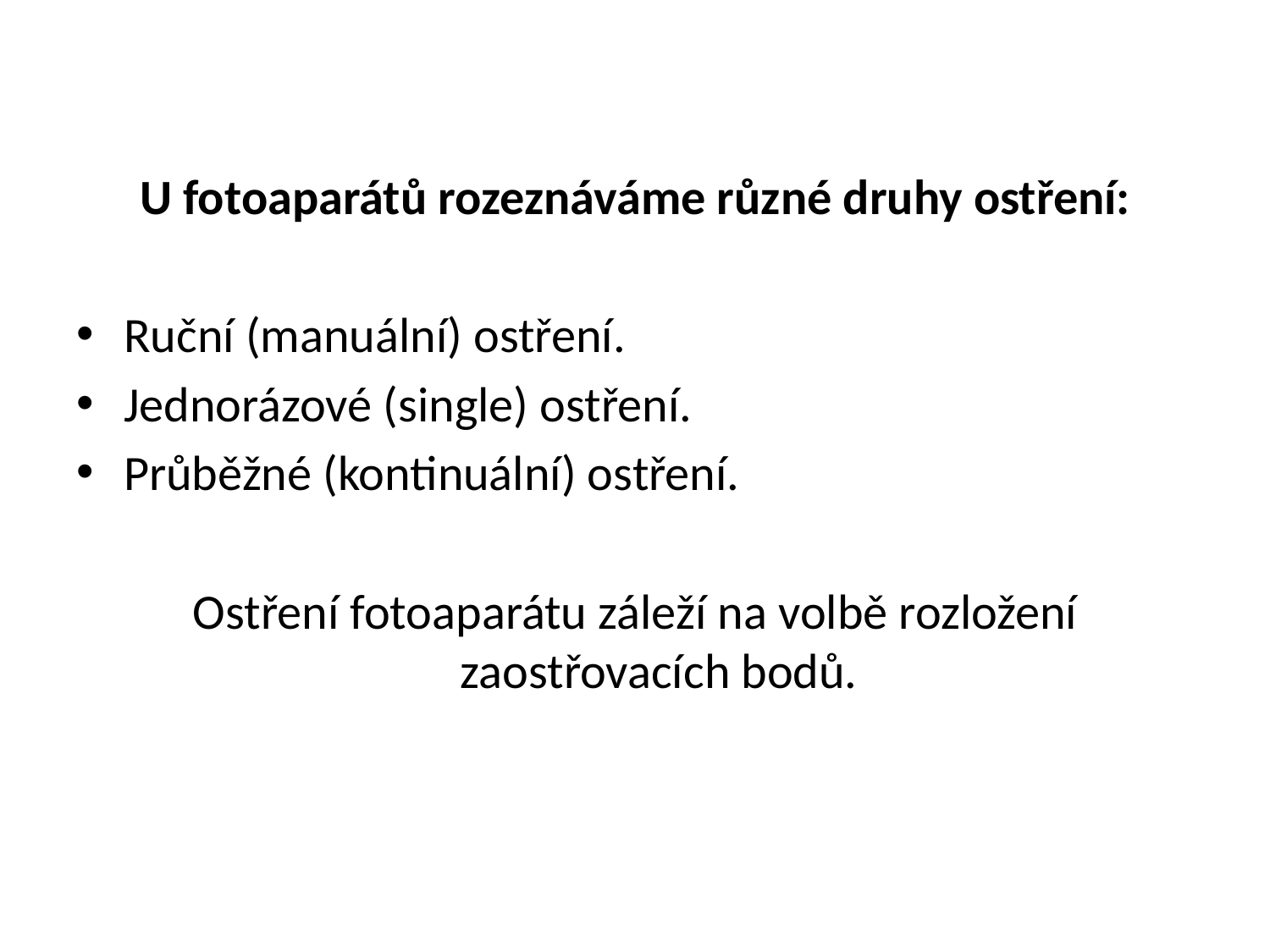

U fotoaparátů rozeznáváme různé druhy ostření:

Ruční (manuální) ostření.
Jednorázové (single) ostření.
Průběžné (kontinuální) ostření.

Ostření fotoaparátu záleží na volbě rozložení zaostřovacích bodů.